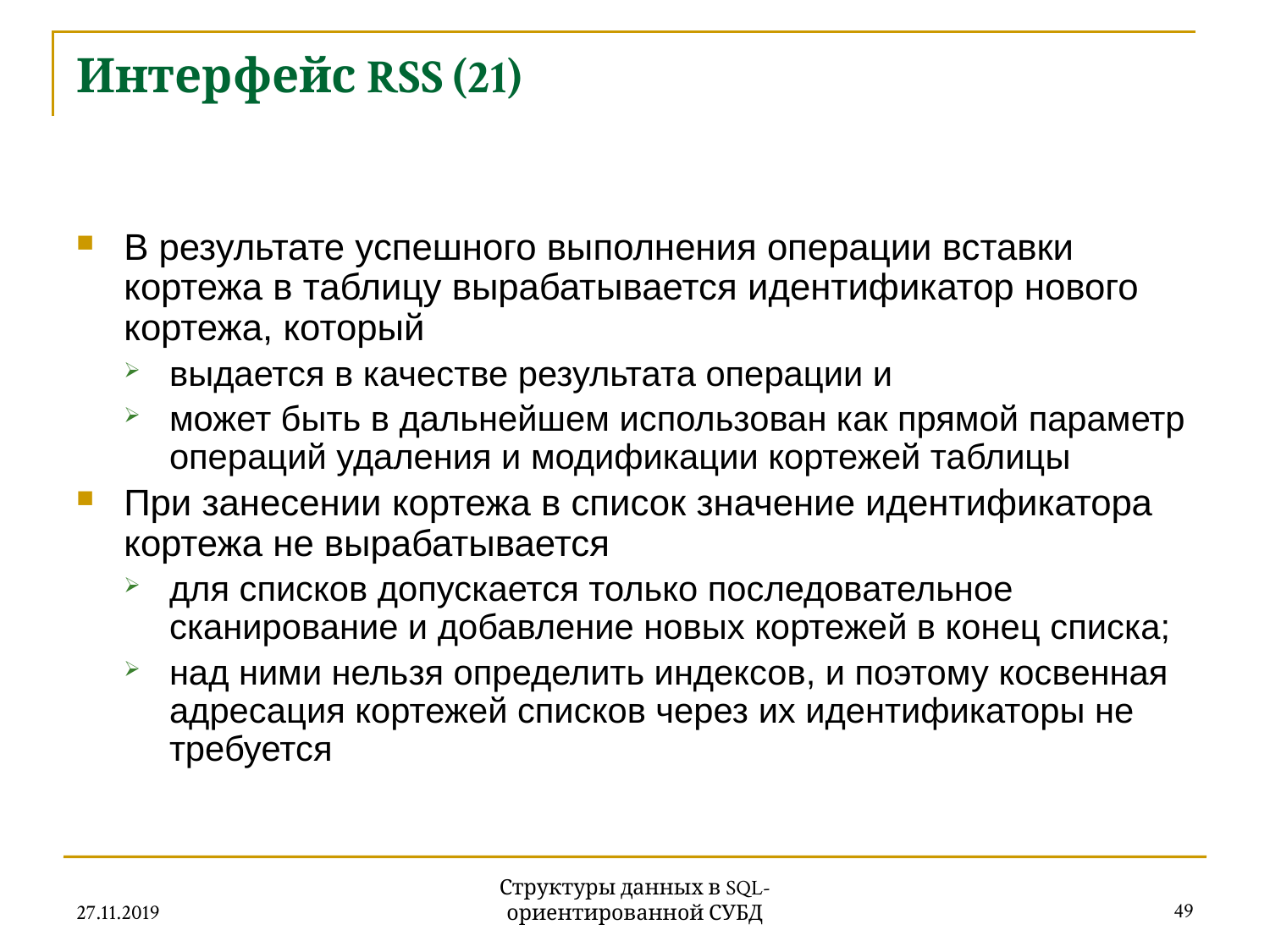

# Интерфейс RSS (21)
В результате успешного выполнения операции вставки кортежа в таблицу вырабатывается идентификатор нового кортежа, который
выдается в качестве результата операции и
может быть в дальнейшем использован как прямой параметр операций удаления и модификации кортежей таблицы
При занесении кортежа в список значение идентификатора кортежа не вырабатывается
для списков допускается только последовательное сканирование и добавление новых кортежей в конец списка;
над ними нельзя определить индексов, и поэтому косвенная адресация кортежей списков через их идентификаторы не требуется
27.11.2019
49
Структуры данных в SQL-ориентированной СУБД